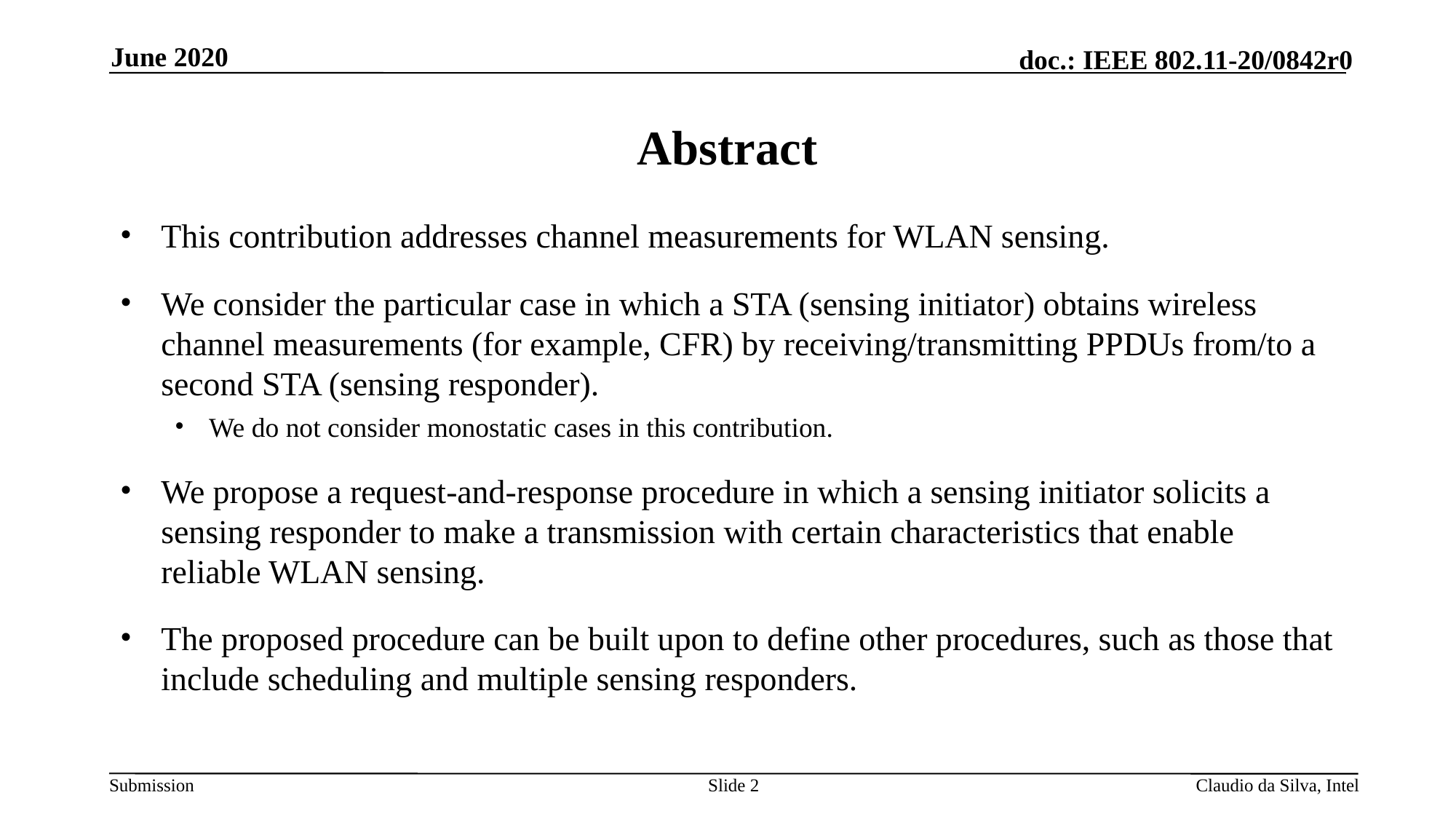

June 2020
# Abstract
This contribution addresses channel measurements for WLAN sensing.

We consider the particular case in which a STA (sensing initiator) obtains wireless channel measurements (for example, CFR) by receiving/transmitting PPDUs from/to a second STA (sensing responder).
We do not consider monostatic cases in this contribution.

We propose a request-and-response procedure in which a sensing initiator solicits a sensing responder to make a transmission with certain characteristics that enable reliable WLAN sensing.

The proposed procedure can be built upon to define other procedures, such as those that include scheduling and multiple sensing responders.
Slide 2
Claudio da Silva, Intel